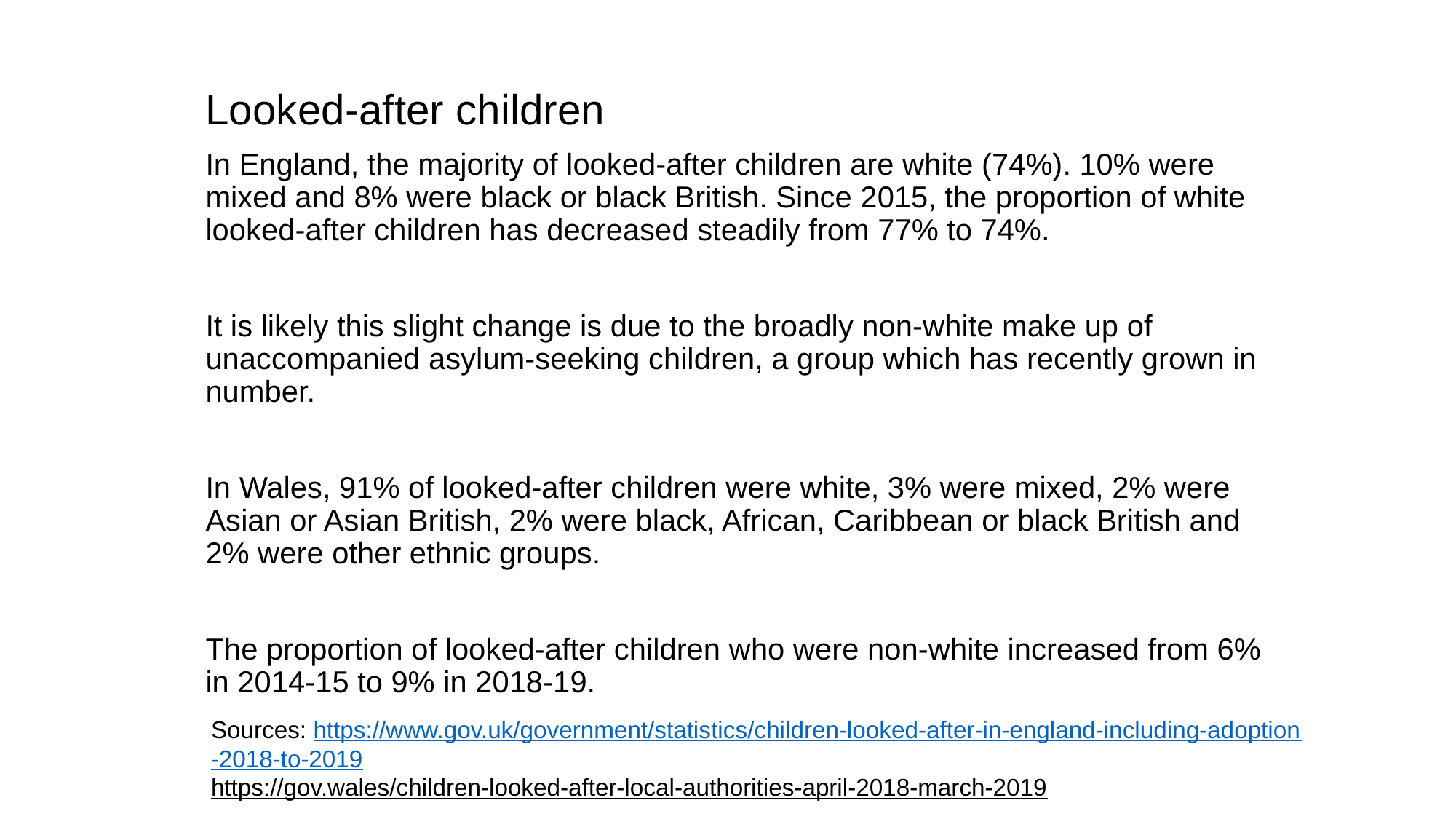

Looked-after children
In England, the majority of looked-after children are white (74%). 10% were mixed and 8% were black or black British. Since 2015, the proportion of white looked-after children has decreased steadily from 77% to 74%.

It is likely this slight change is due to the broadly non-white make up of unaccompanied asylum-seeking children, a group which has recently grown in number.

In Wales, 91% of looked-after children were white, 3% were mixed, 2% were Asian or Asian British, 2% were black, African, Caribbean or black British and 2% were other ethnic groups.

The proportion of looked-after children who were non-white increased from 6% in 2014-15 to 9% in 2018-19.
Sources: https://www.gov.uk/government/statistics/children-looked-after-in-england-including-adoption
-2018-to-2019
https://gov.wales/children-looked-after-local-authorities-april-2018-march-2019